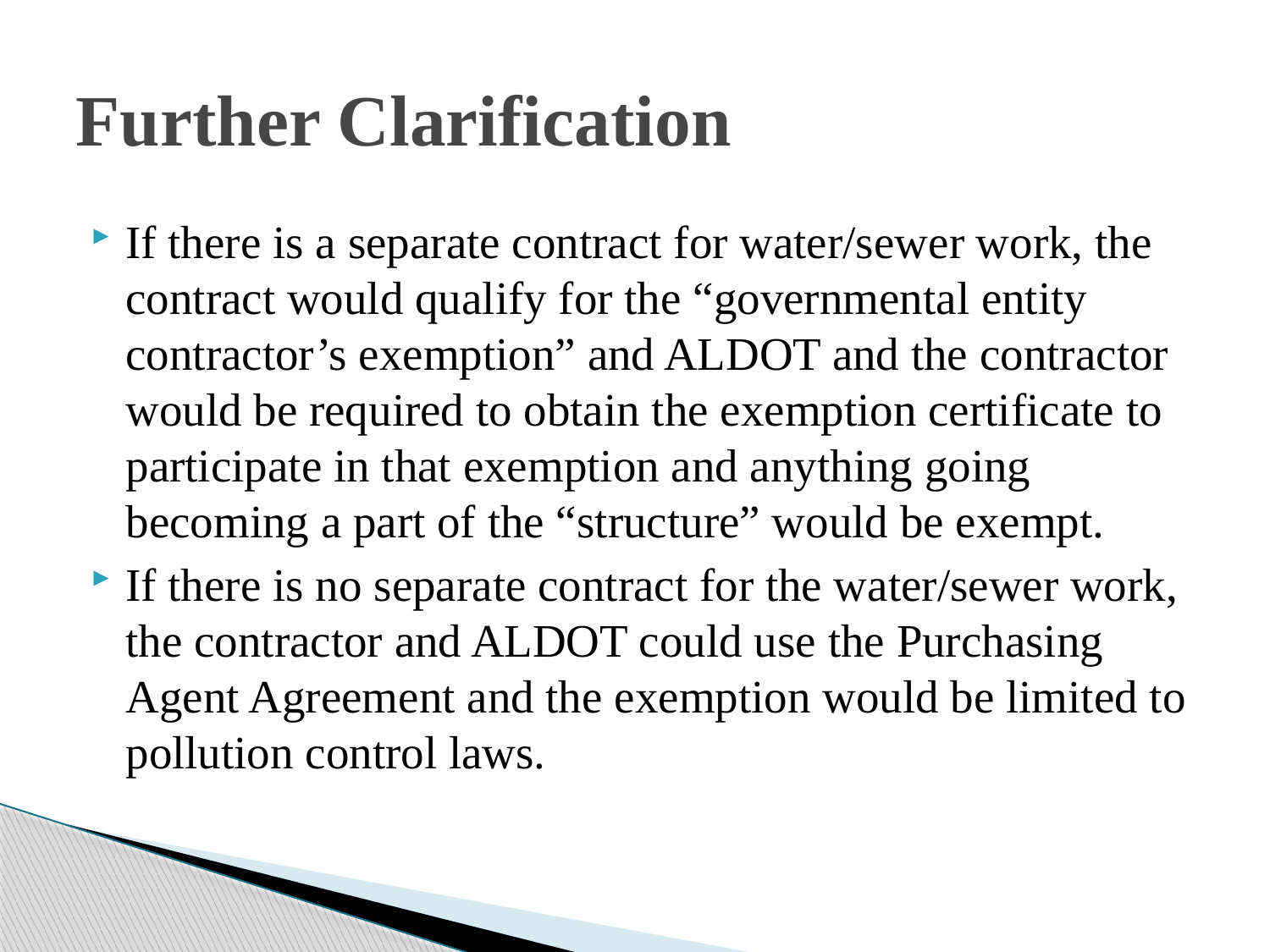

# Further Clarification
If there is a separate contract for water/sewer work, the contract would qualify for the “governmental entity contractor’s exemption” and ALDOT and the contractor would be required to obtain the exemption certificate to participate in that exemption and anything going becoming a part of the “structure” would be exempt.
If there is no separate contract for the water/sewer work, the contractor and ALDOT could use the Purchasing Agent Agreement and the exemption would be limited to pollution control laws.